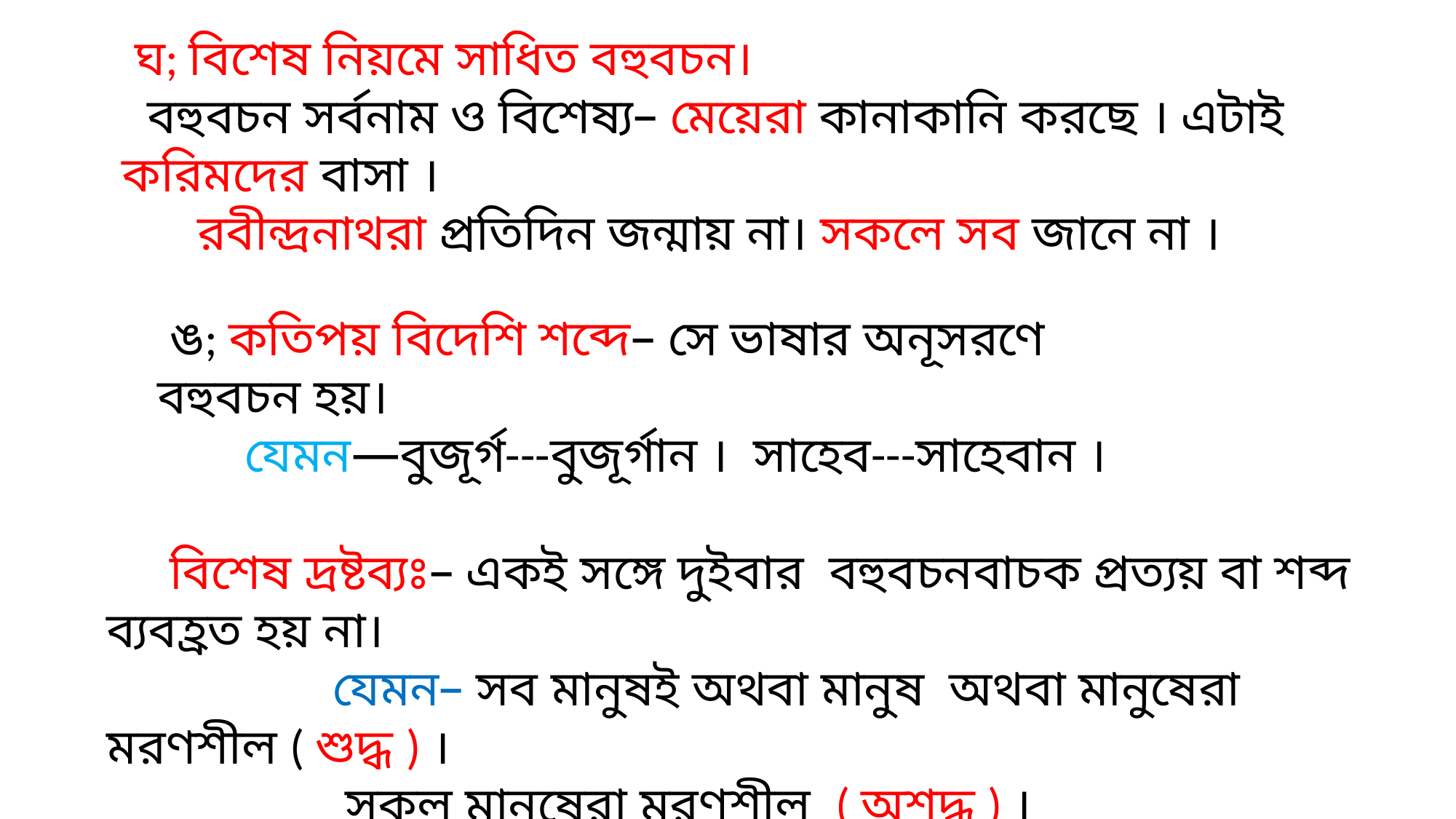

ঘ; বিশেষ নিয়মে সাধিত বহুবচন।
  বহুবচন সর্বনাম ও বিশেষ্য– মেয়েরা কানাকানি করছে । এটাই  করিমদের বাসা ।
      রবীন্দ্রনাথরা প্রতিদিন জন্মায় না। সকলে সব জানে না ।
 ঙ; কতিপয় বিদেশি শব্দে– সে ভাষার অনূসরণে বহুবচন হয়।
       যেমন—বুজূর্গ---বুজূর্গান ।  সাহেব---সাহেবান ।

     বিশেষ দ্রষ্টব্যঃ– একই সঙ্গে দুইবার  বহুবচনবাচক প্রত্যয় বা শব্দ ব্যবহ্রত হয় না।
                  যেমন– সব মানুষই অথবা মানুষ  অথবা মানুষেরা মরণশীল ( শুদ্ধ ) ।
                   সকল মানুষেরা মরণশীল  ( অশূদ্ধ ) ।